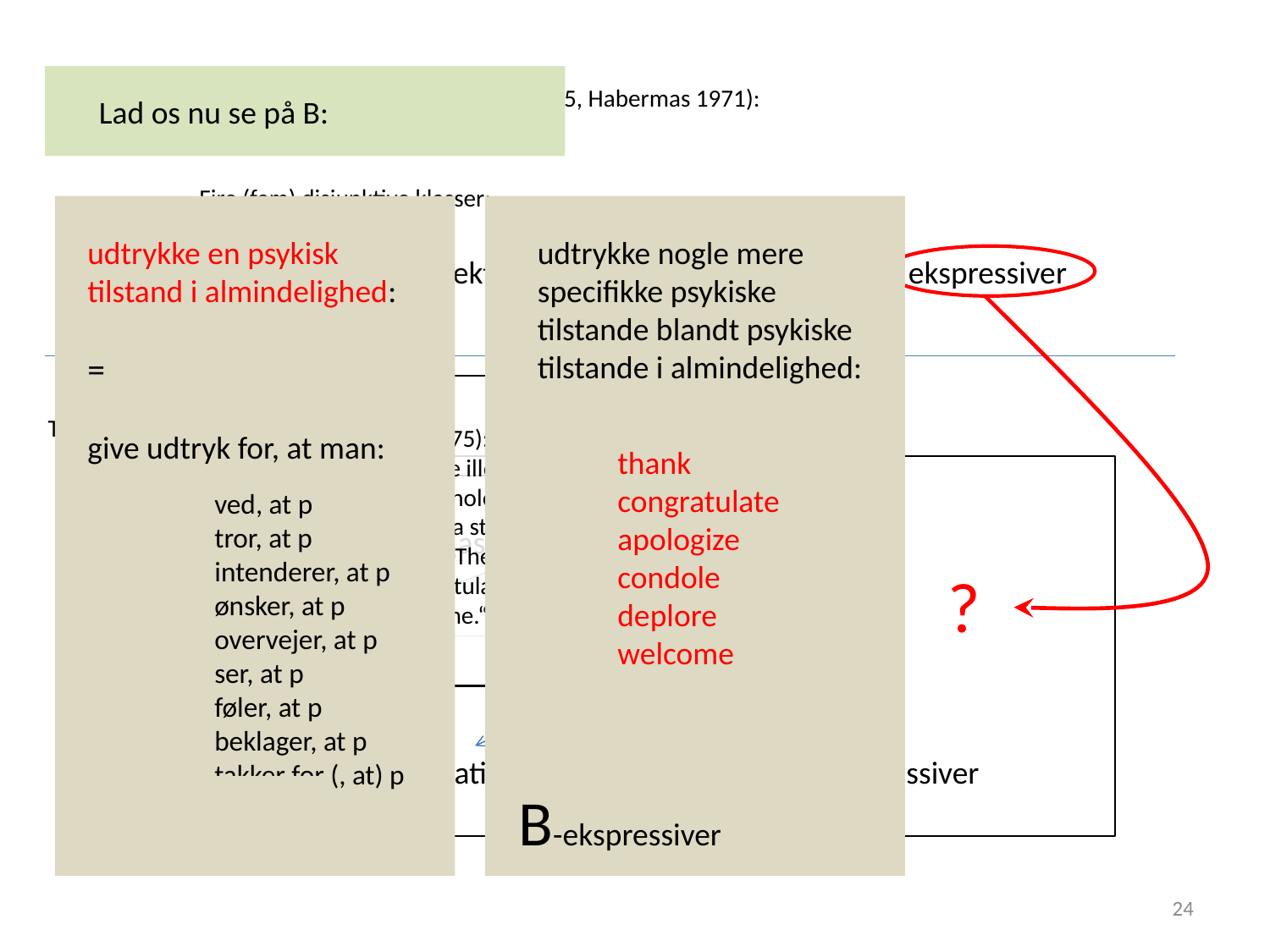

Klassisk talehandlingsteori (Austin 1962, Searle 1965, Habermas 1971):
Lad os nu se på B:
Fire (fem) disjunktive klasser:

udtrykke en psykisk tilstand i almindelighed:

=

give udtryk for, at man:

	ved, at p
	tror, at p
	intenderer, at p
	ønsker, at p
	overvejer, at p
	ser, at p
	føler, at p
	beklager, at p
	takker for (, at) p
	…
udtrykke nogle mere
specifikke psykiske tilstande blandt psykiske tilstande i almindelighed:
assertiver
direktiver
kommissiver

ekspressiver

TPW:
Searle (1979 (1975):164):
“Expressives. The illocutionary point of this class is to express the psychological state specified in the sincerity condition about a state of affairs specified in the propo-sitional content. The paradigms of expressive verbs are "thank," "congratulate," "apologize," "condole," "deplo-re," and "welcome.“”
thank congratulate apologize condole deplore welcome

Illokutioner
(assertiver)
?
normativer
konstativer
informativer
direktiver
kommissiver
A-ekspressiver

B-ekspressiver
24